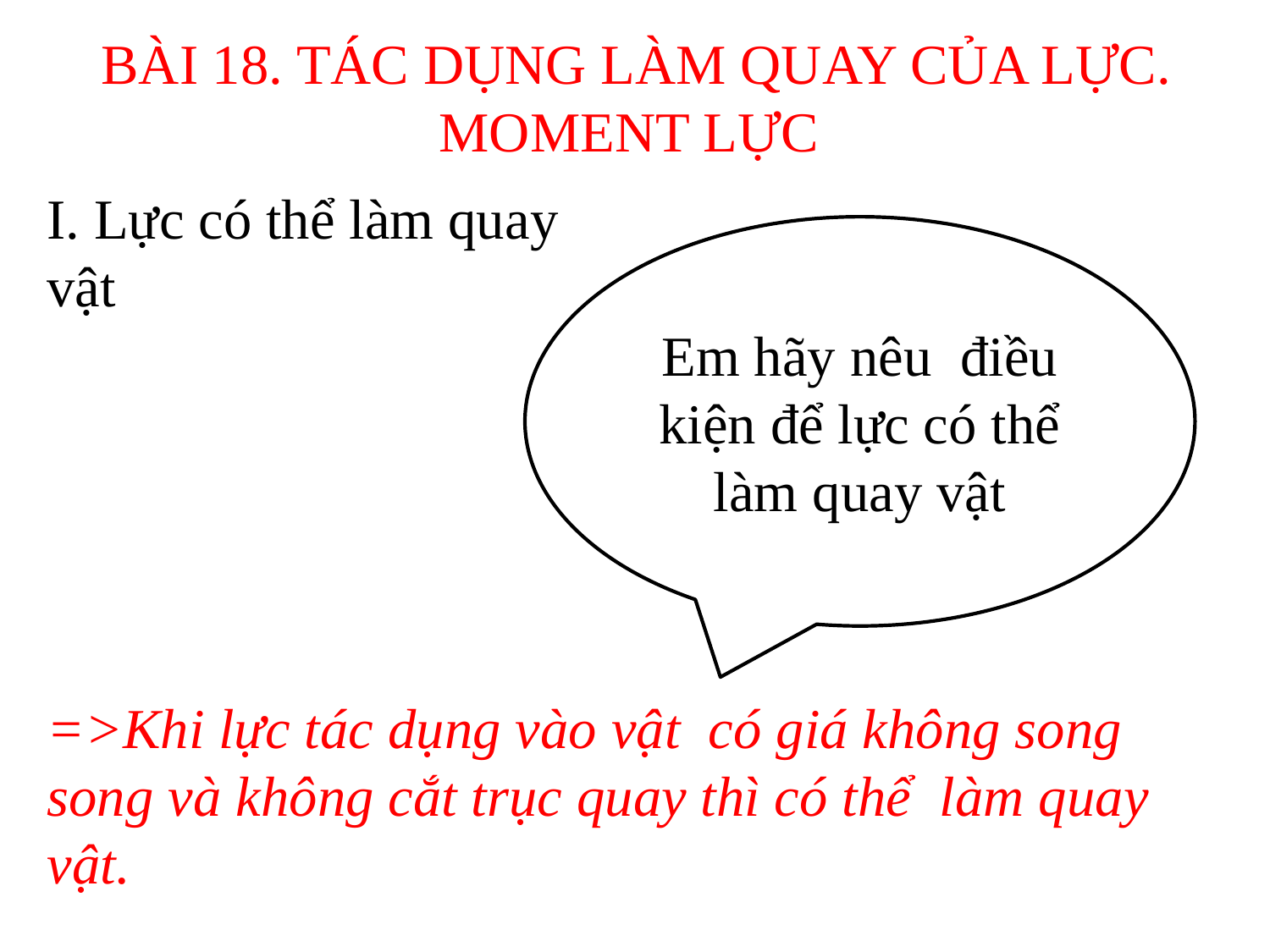

# BÀI 18. TÁC DỤNG LÀM QUAY CỦA LỰC. MOMENT LỰC
I. Lực có thể làm quay vật
Em hãy nêu  điều kiện để lực có thể làm quay vật
=>Khi lực tác dụng vào vật  có giá không song song và không cắt trục quay thì có thể  làm quay vật.